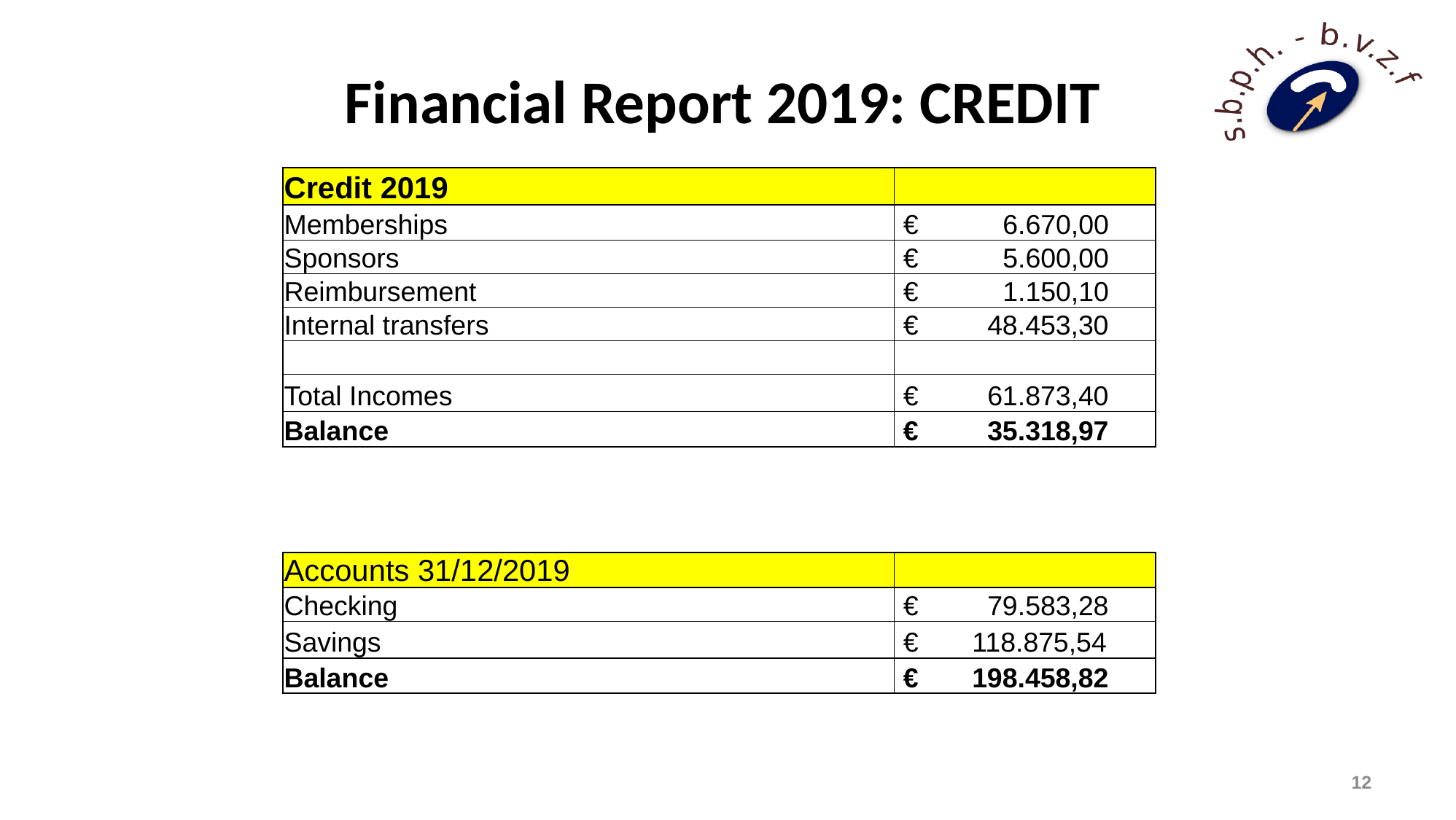

Financial Report 2019: CREDIT
| Credit 2019 |  |
| --- | --- |
| Memberships | € 6.670,00 |
| Sponsors | € 5.600,00 |
| Reimbursement | € 1.150,10 |
| Internal transfers | € 48.453,30 |
|  |  |
| Total Incomes | € 61.873,40 |
| Balance | € 35.318,97 |
|  |  |
|  |  |
|  |  |
| Accounts 31/12/2019 |  |
| Checking | € 79.583,28 |
| Savings | € 118.875,54 |
| Balance | € 198.458,82 |
12